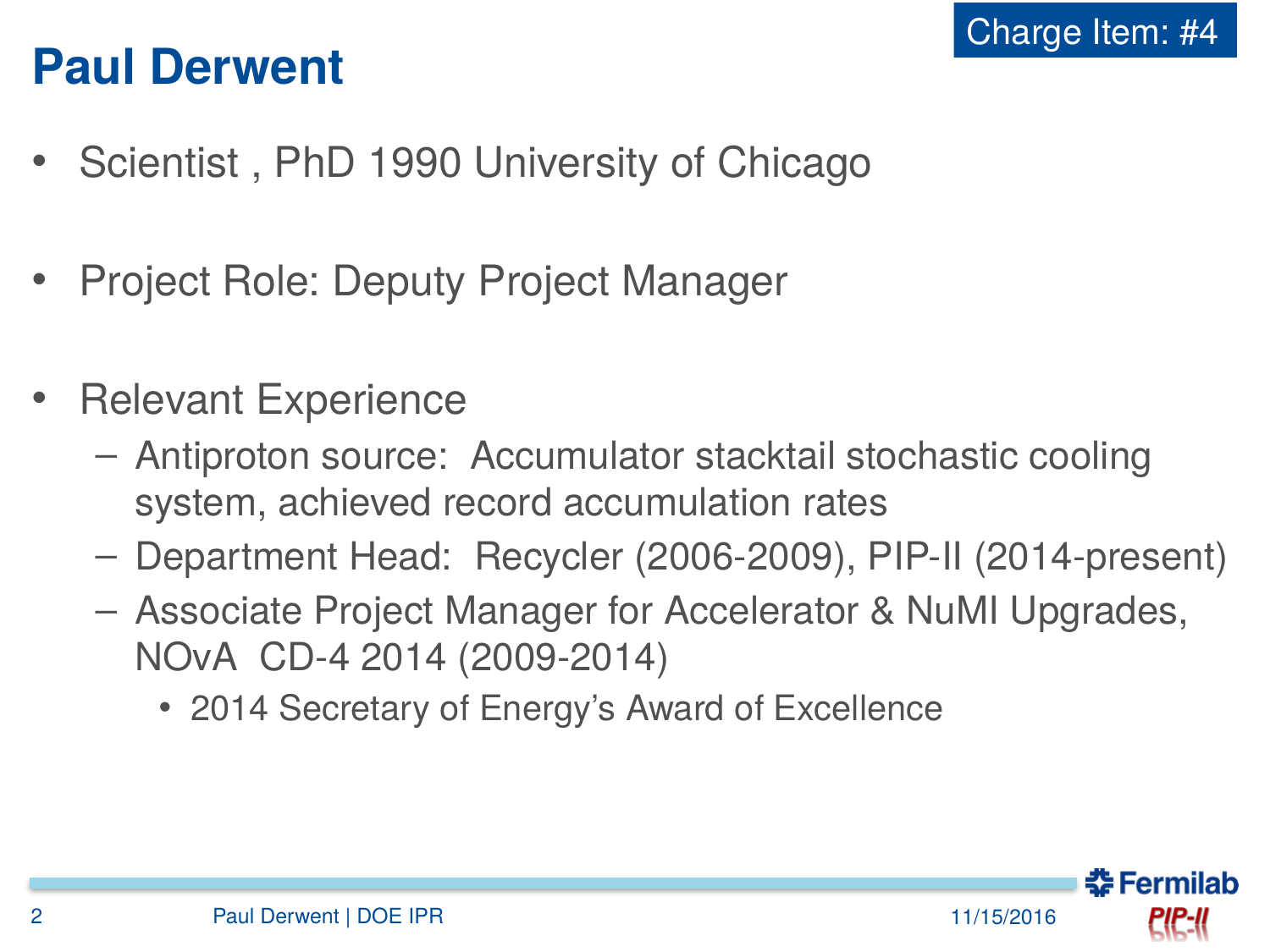

Charge Item: #4
# Paul Derwent
Scientist , PhD 1990 University of Chicago

Project Role: Deputy Project Manager

Relevant Experience
Antiproton source:  Accumulator stacktail stochastic cooling system, achieved record accumulation rates
Department Head:  Recycler (2006-2009), PIP-II (2014-present)
Associate Project Manager for Accelerator & NuMI Upgrades, NOvA  CD-4 2014 (2009-2014)
2014 Secretary of Energy’s Award of Excellence

2
Paul Derwent | DOE IPR
11/15/2016